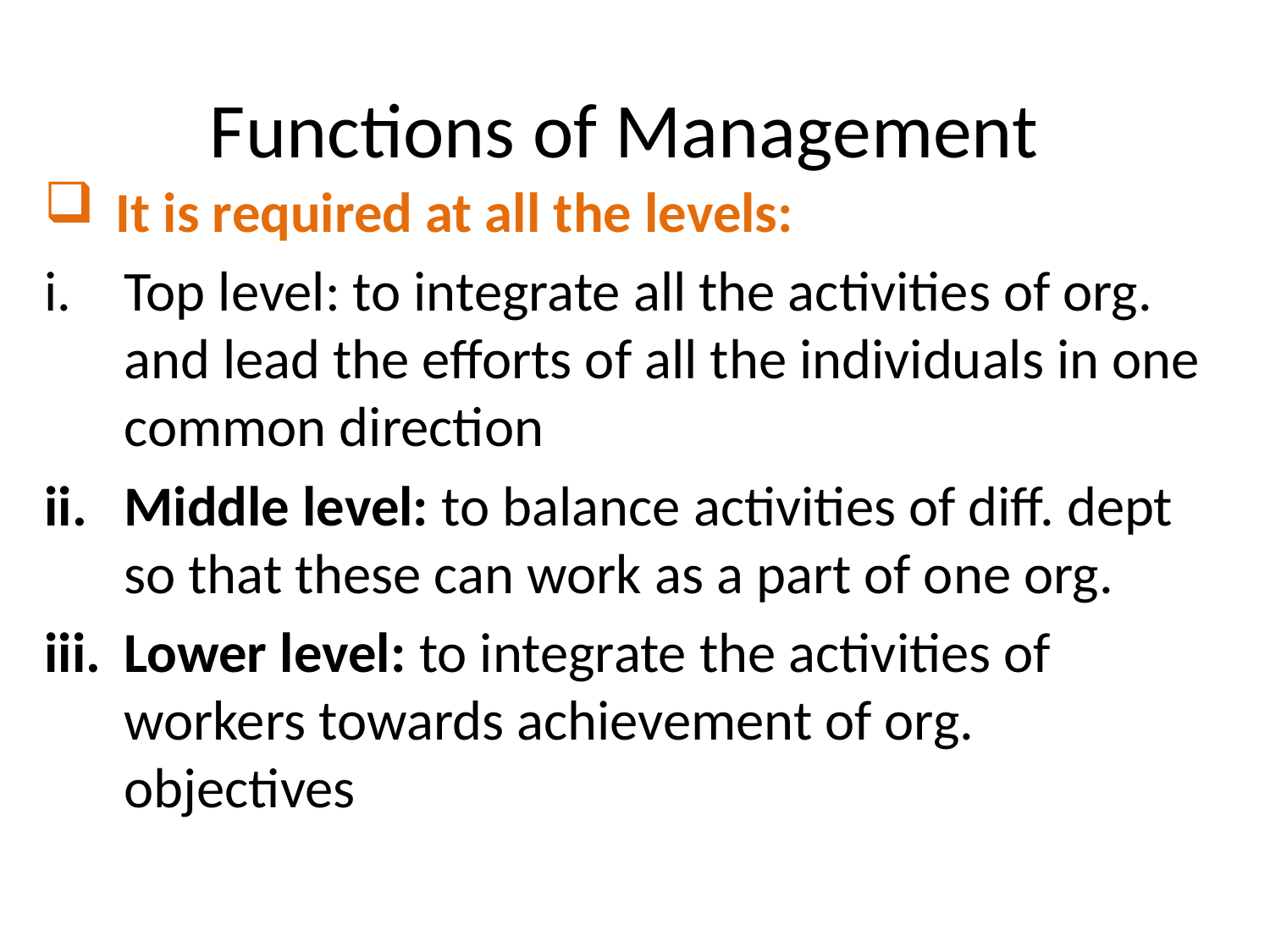

# Functions of Management
It is required at all the levels:
Top level: to integrate all the activities of org. and lead the efforts of all the individuals in one common direction
Middle level: to balance activities of diff. dept so that these can work as a part of one org.
Lower level: to integrate the activities of workers towards achievement of org. objectives